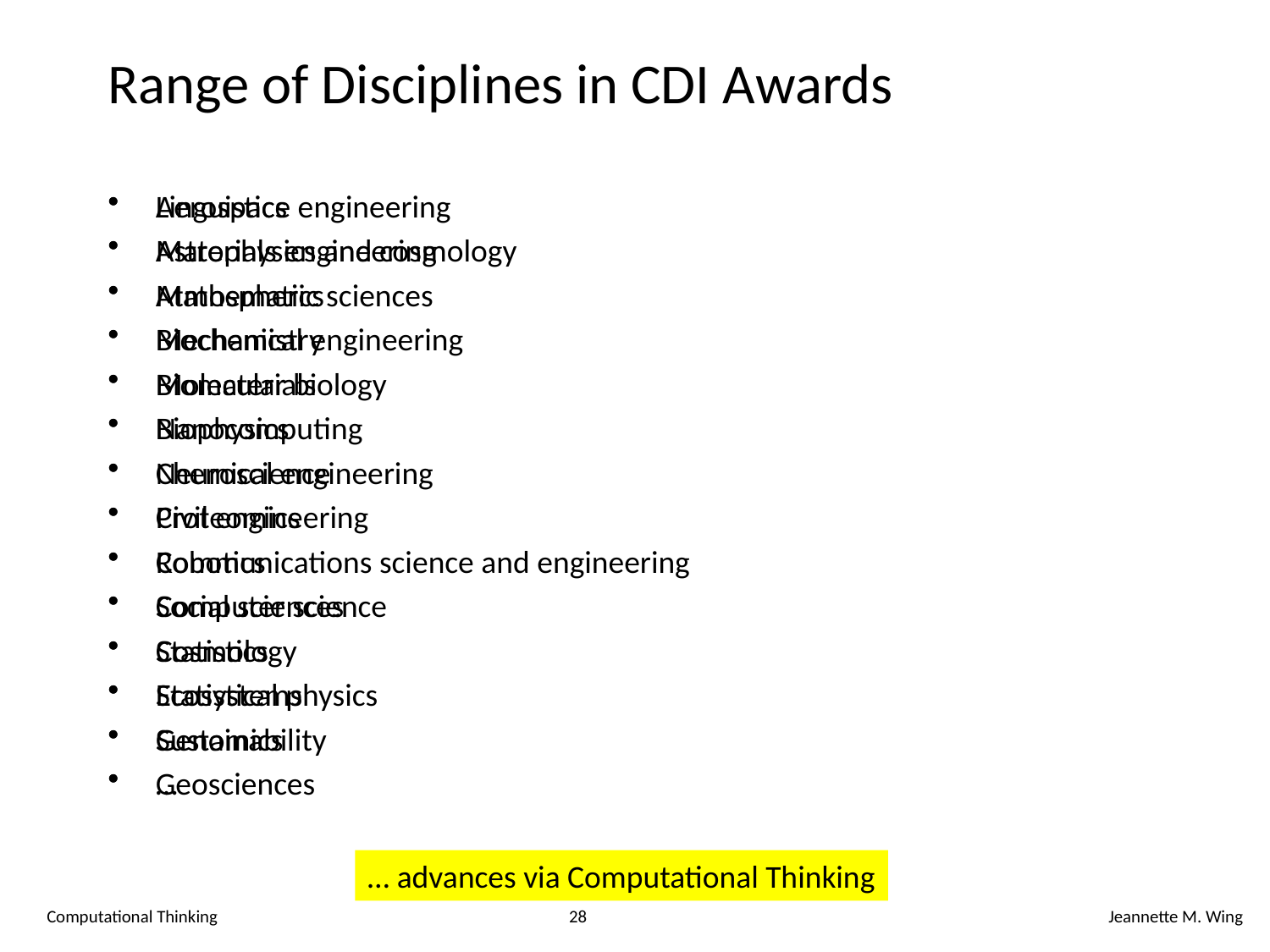

# Range of Disciplines in CDI Awards
Aerospace engineering
Astrophysics and cosmology
Atmospheric sciences
Biochemistry
Biomaterials
Biophysics
Chemical engineering
Civil engineering
Communications science and engineering
Computer science
Cosmology
Ecosystems
Genomics
Geosciences

Linguistics
Materials engineering
Mathematics
Mechanical engineering
Molecular biology
Nanocomputing
Neuroscience
Proteomics
Robotics
Social sciences
Statistics
Statistical physics
Sustainability
…
… advances via Computational Thinking
Computational Thinking
28
Jeannette M. Wing